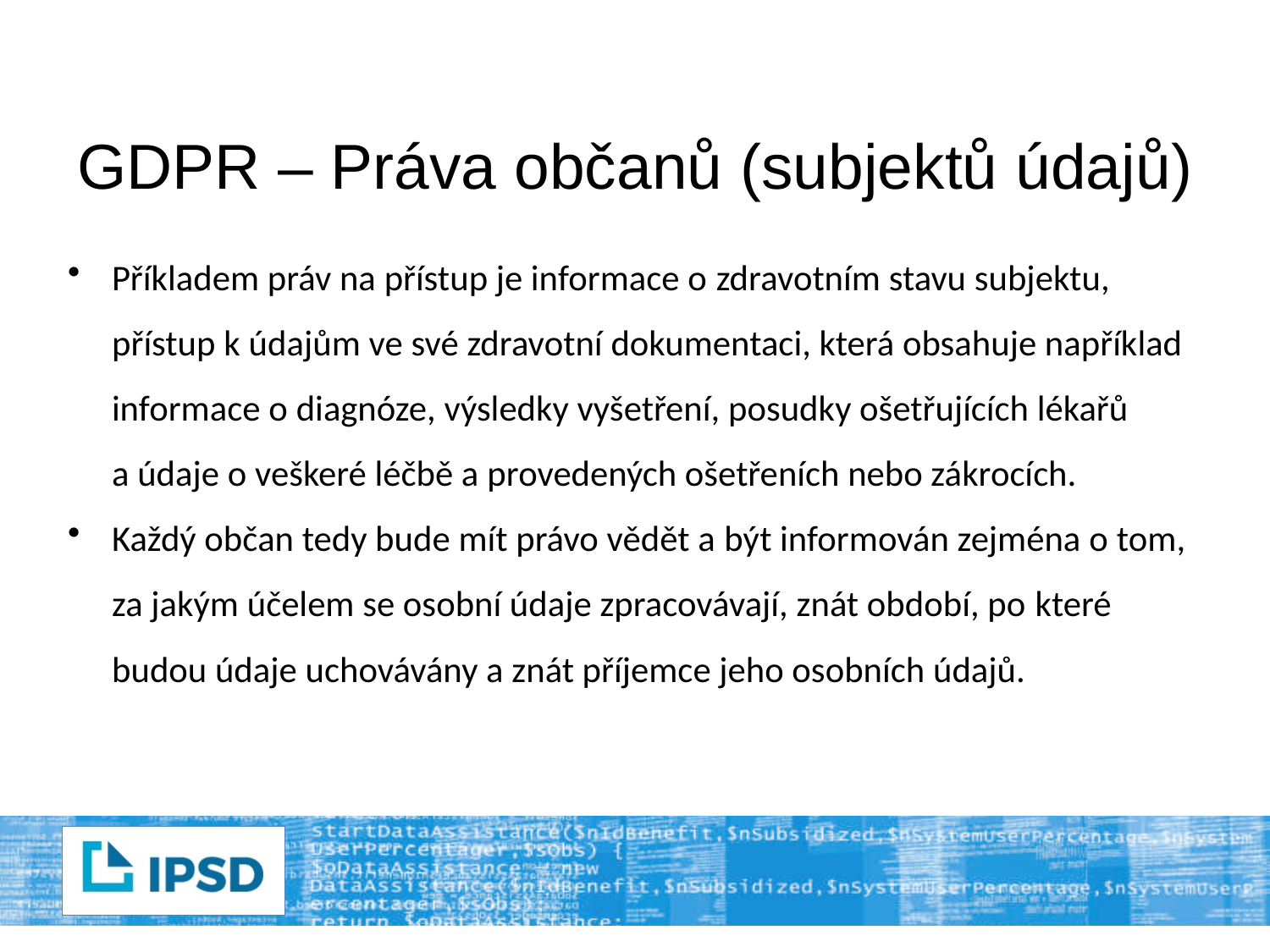

# GDPR – Práva občanů (subjektů údajů)
Příkladem práv na přístup je informace o zdravotním stavu subjektu, přístup k údajům ve své zdravotní dokumentaci, která obsahuje například informace o diagnóze, výsledky vyšetření, posudky ošetřujících lékařů a údaje o veškeré léčbě a provedených ošetřeních nebo zákrocích.
Každý občan tedy bude mít právo vědět a být informován zejména o tom, za jakým účelem se osobní údaje zpracovávají, znát období, po které budou údaje uchovávány a znát příjemce jeho osobních údajů.